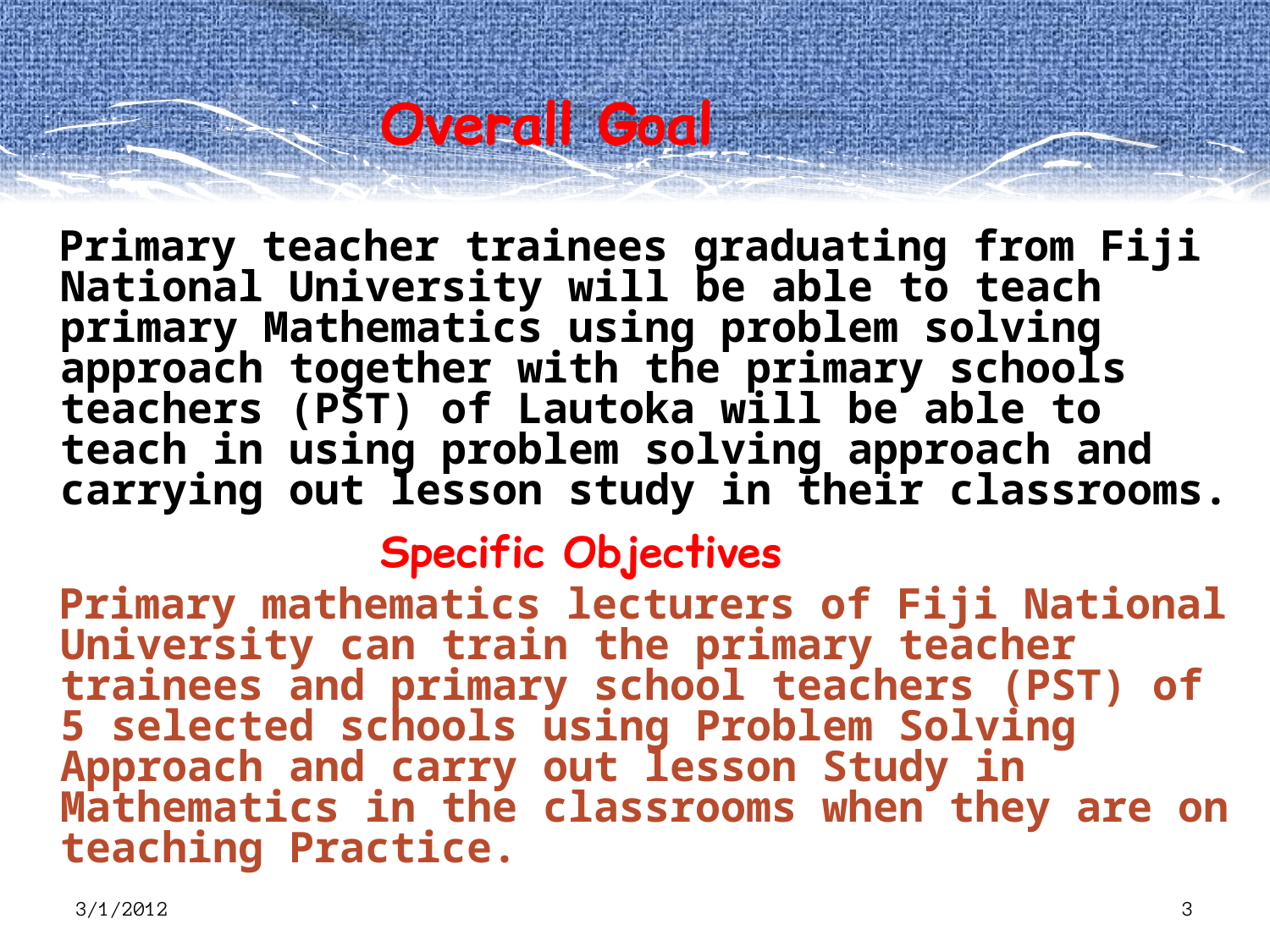

Overall Goal

  Primary teacher trainees graduating from Fiji National University will be able to teach primary Mathematics using problem solving approach together with the primary schools teachers (PST) of Lautoka will be able to teach in using problem solving approach and carrying out lesson study in their classrooms.
               Specific Objectives
  Primary mathematics lecturers of Fiji National University can train the primary teacher trainees and primary school teachers (PST) of 5 selected schools using Problem Solving Approach and carry out lesson Study in Mathematics in the classrooms when they are on teaching Practice.

3/1/2012
3